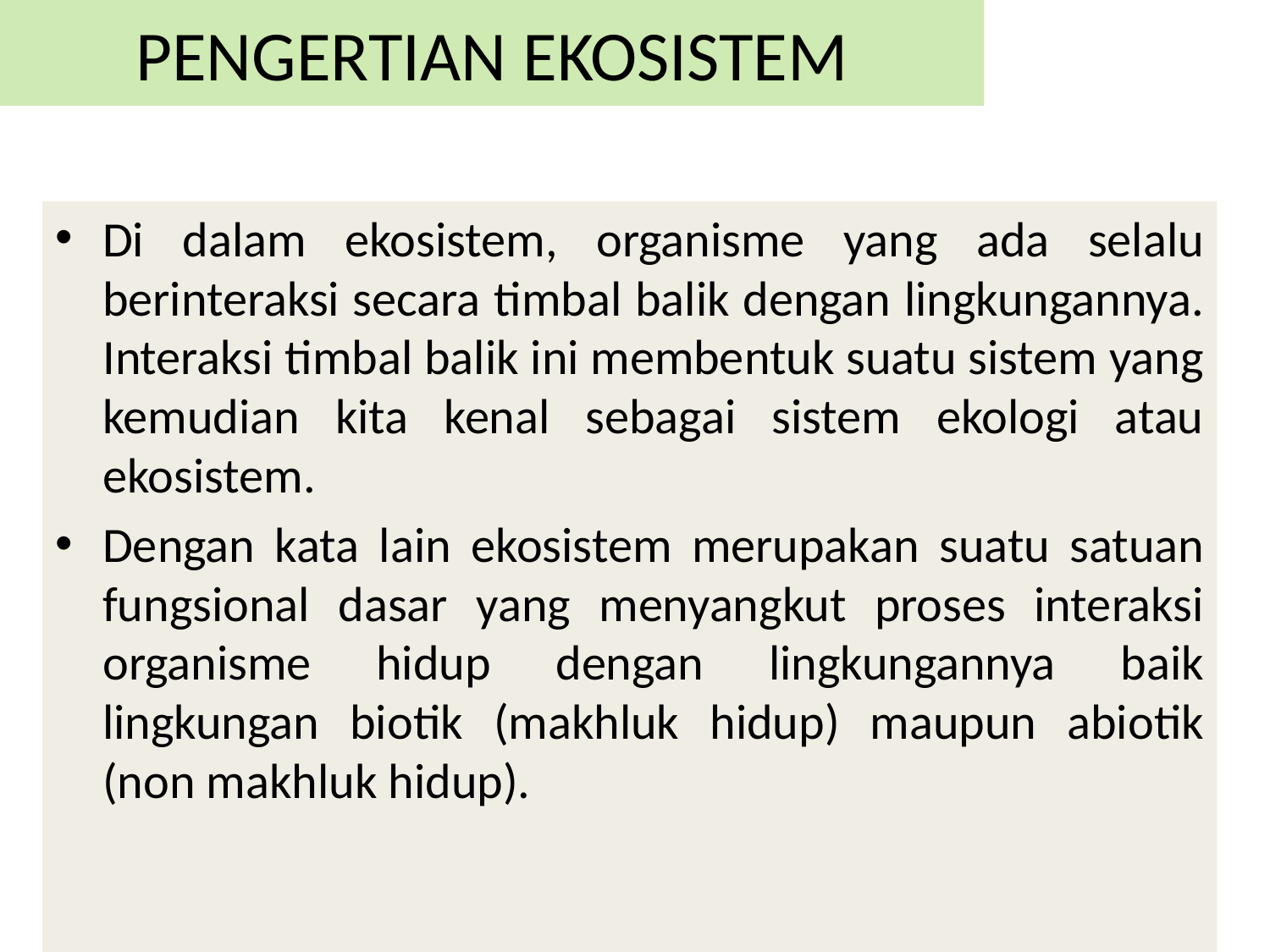

# PENGERTIAN EKOSISTEM
Di dalam ekosistem, organisme yang ada selalu berinteraksi secara timbal balik dengan lingkungannya. Interaksi timbal balik ini membentuk suatu sistem yang kemudian kita kenal sebagai sistem ekologi atau ekosistem.
Dengan kata lain ekosistem merupakan suatu satuan fungsional dasar yang menyangkut proses interaksi organisme hidup dengan lingkungannya baik lingkungan biotik (makhluk hidup) maupun abiotik (non makhluk hidup).